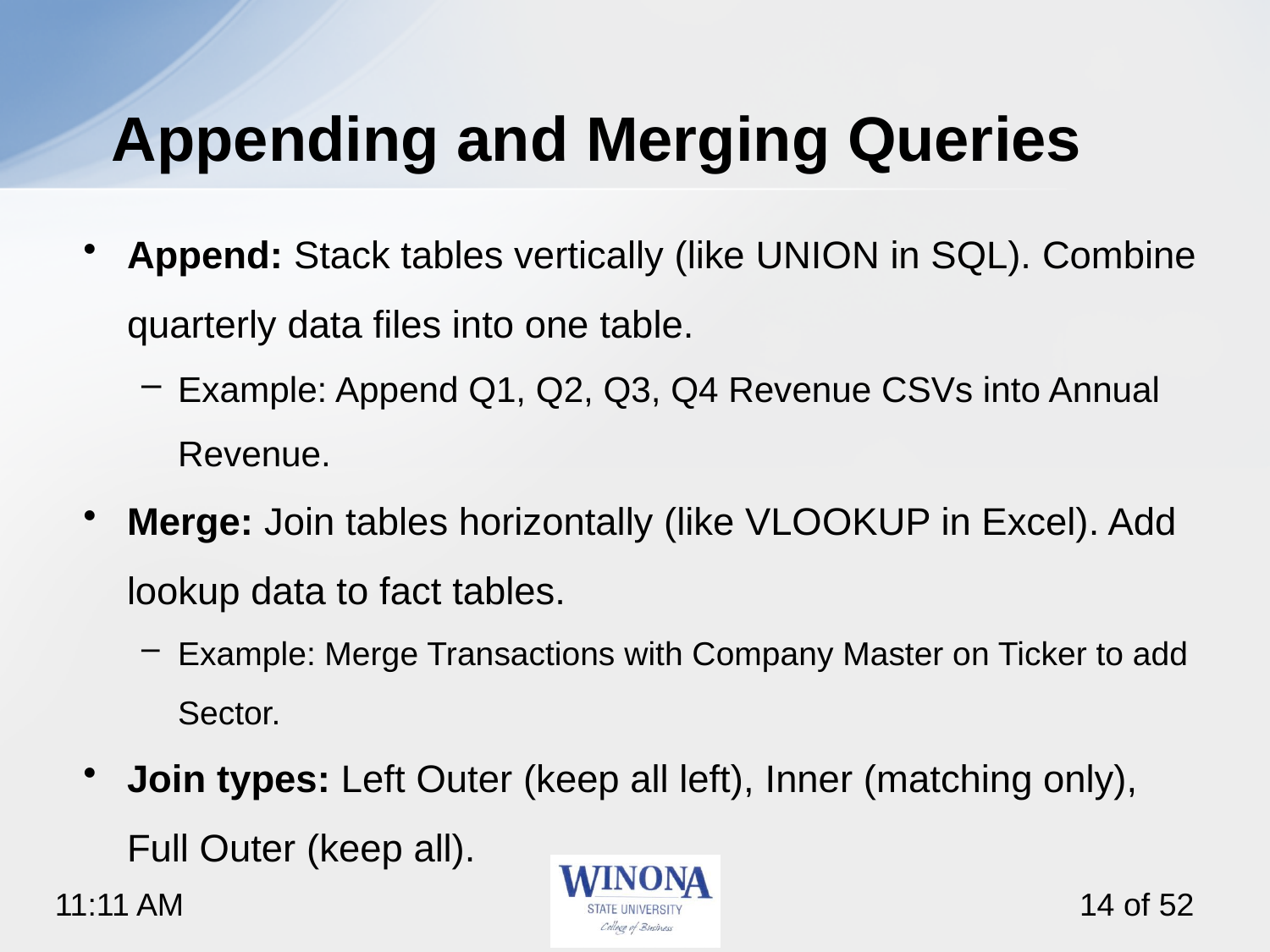

# Appending and Merging Queries
Append: Stack tables vertically (like UNION in SQL). Combine quarterly data files into one table.
Example: Append Q1, Q2, Q3, Q4 Revenue CSVs into Annual Revenue.
Merge: Join tables horizontally (like VLOOKUP in Excel). Add lookup data to fact tables.
Example: Merge Transactions with Company Master on Ticker to add Sector.
Join types: Left Outer (keep all left), Inner (matching only), Full Outer (keep all).